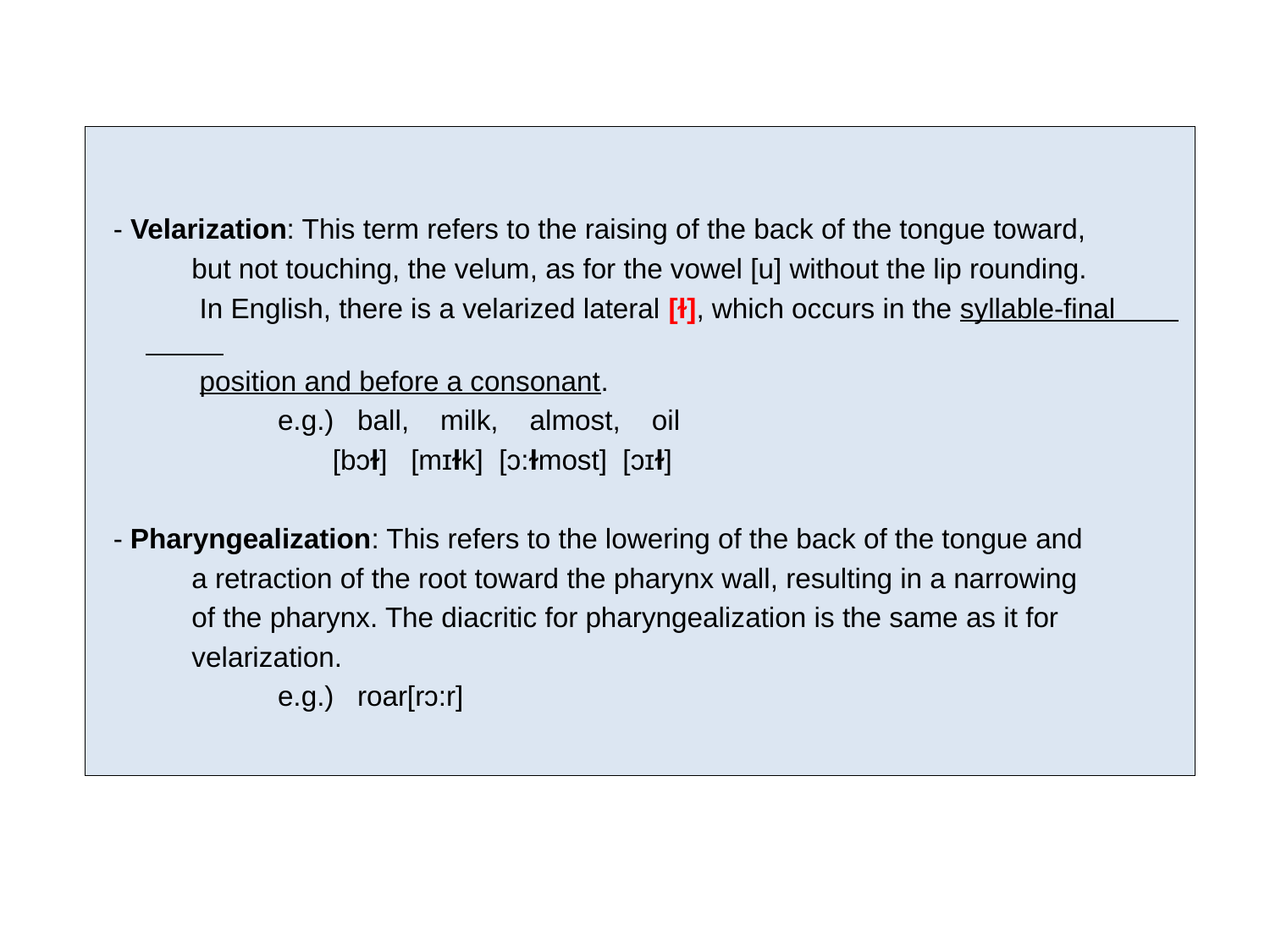

- Velarization: This term refers to the raising of the back of the tongue toward,
            but not touching, the velum, as for the vowel [u] without the lip rounding.
             In English, there is a velarized lateral [ɫ], which occurs in the syllable-final
             position and before a consonant.
                       e.g.)   ball,    milk,    almost,    oil
                              [bɔɫ]   [mɪɫk]  [ɔ:ɫmost]  [ɔɪɫ]

  - Pharyngealization: This refers to the lowering of the back of the tongue and
            a retraction of the root toward the pharynx wall, resulting in a narrowing
            of the pharynx. The diacritic for pharyngealization is the same as it for
            velarization.
                       e.g.)   roar[rɔ:r]